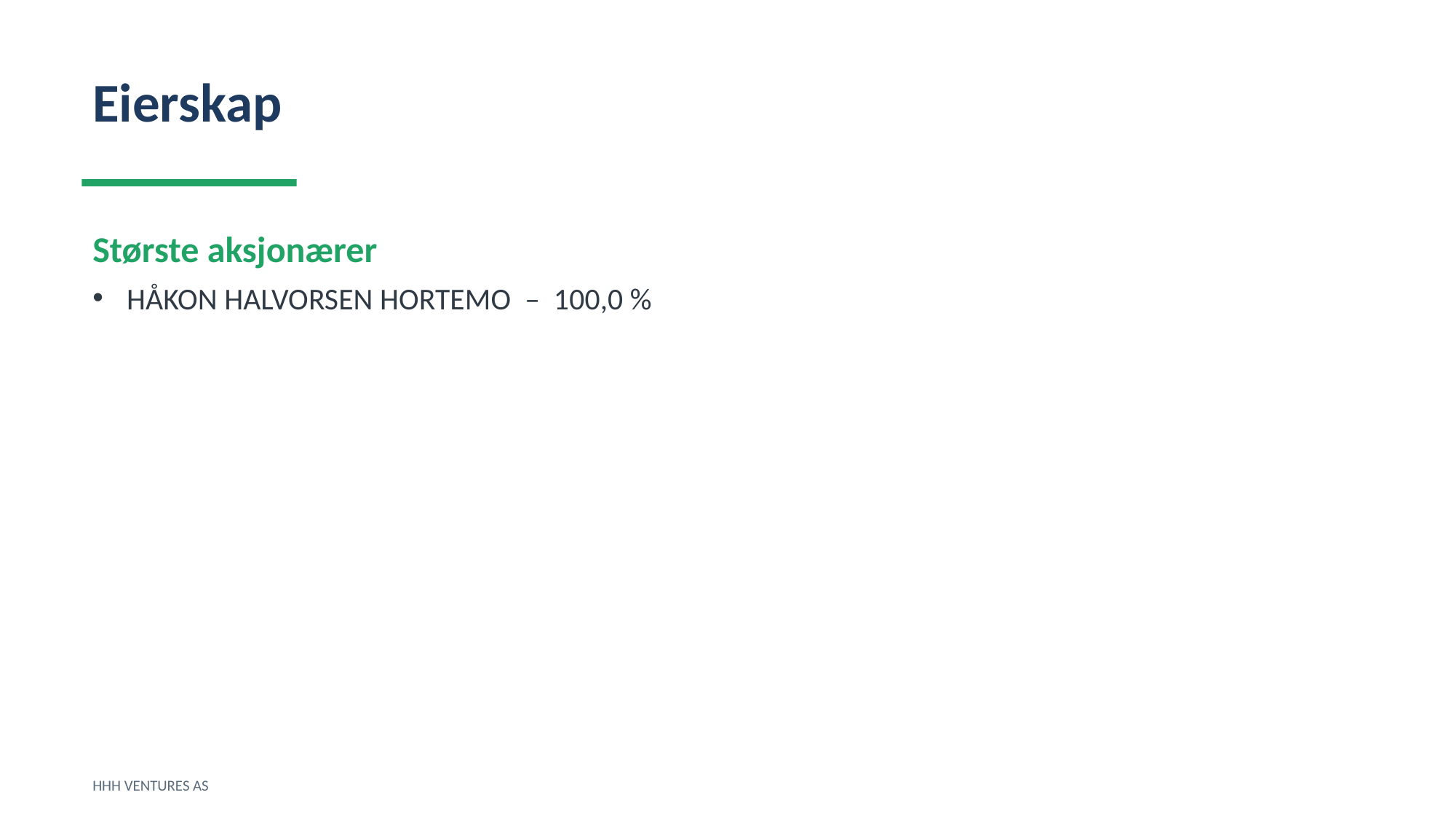

Eierskap

Største aksjonærer
HÅKON HALVORSEN HORTEMO  –  100,0 %
HHH VENTURES AS